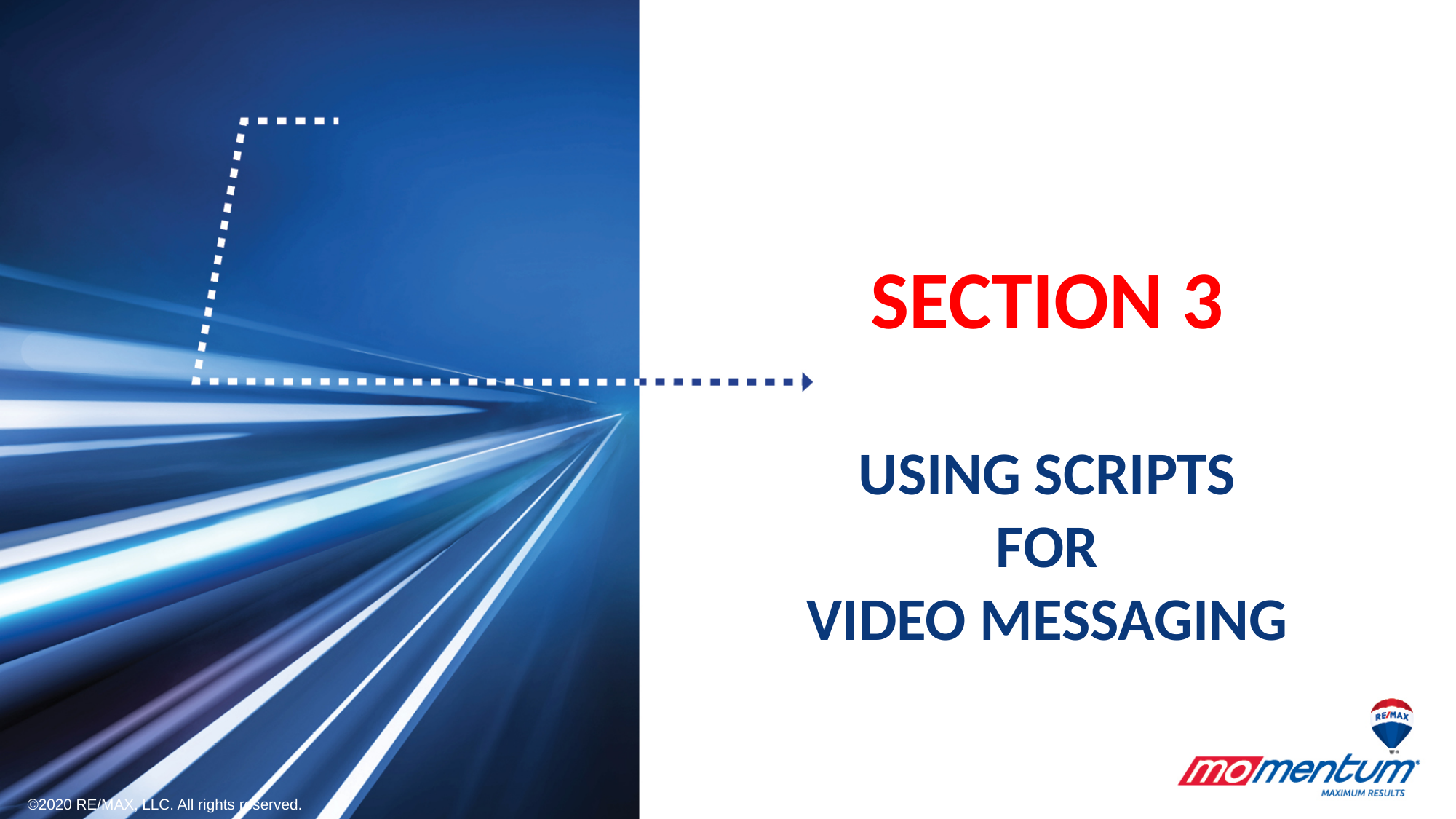

SECTION 3
USING SCRIPTS
FOR
VIDEO MESSAGING